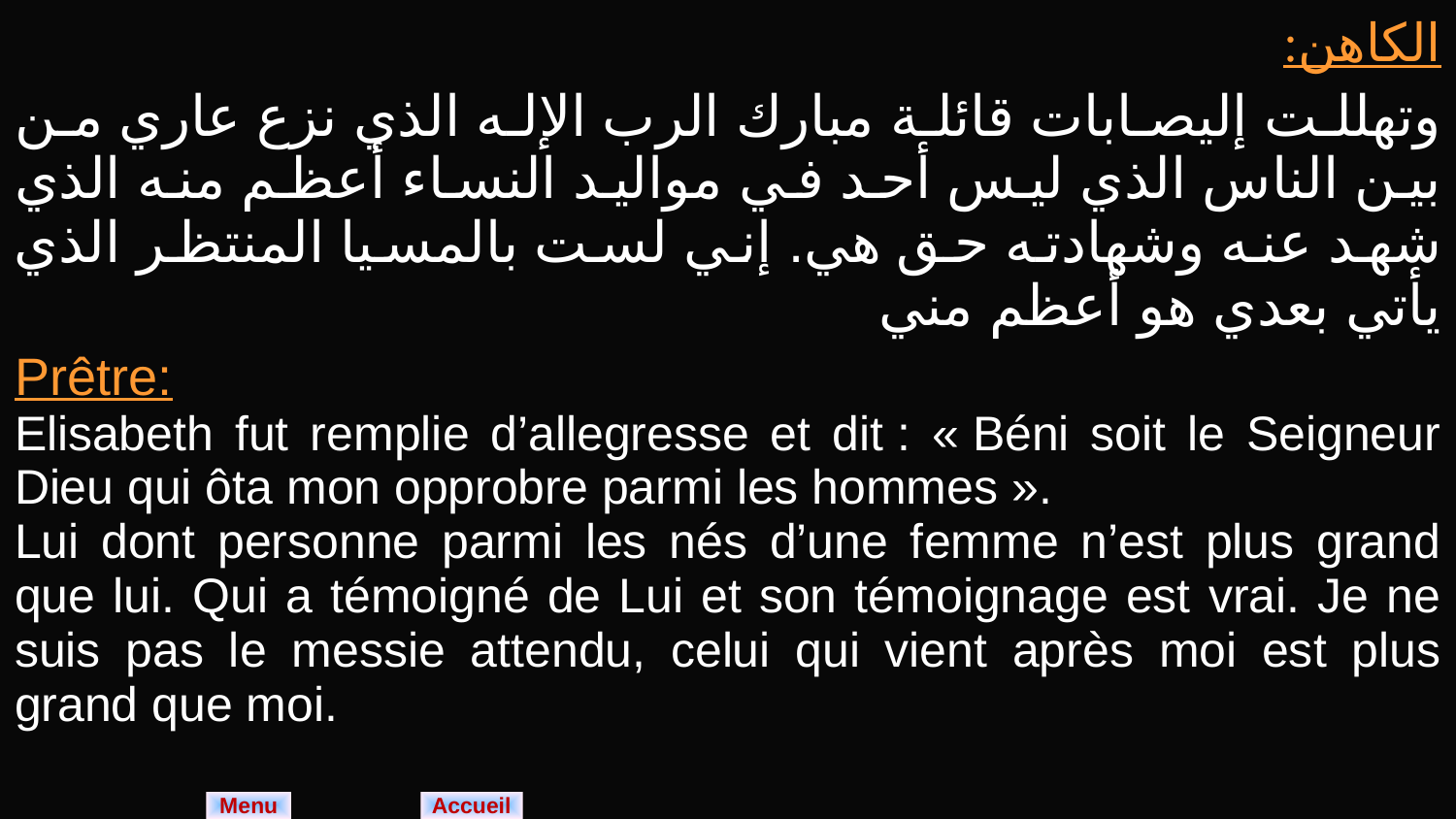

| الكاهن: وتهللت إليصابات قائلة مبارك الرب الإله الذي نزع عاري من بين الناس الذي ليس أحد في مواليد النساء أعظم منه الذي شهد عنه وشهادته حق هي. إني لست بالمسيا المنتظر الذي يأتي بعدي هو أعظم مني |
| --- |
| Prêtre: Elisabeth fut remplie d’allegresse et dit : « Béni soit le Seigneur Dieu qui ôta mon opprobre parmi les hommes ». Lui dont personne parmi les nés d’une femme n’est plus grand que lui. Qui a témoigné de Lui et son témoignage est vrai. Je ne suis pas le messie attendu, celui qui vient après moi est plus grand que moi. |

Menu